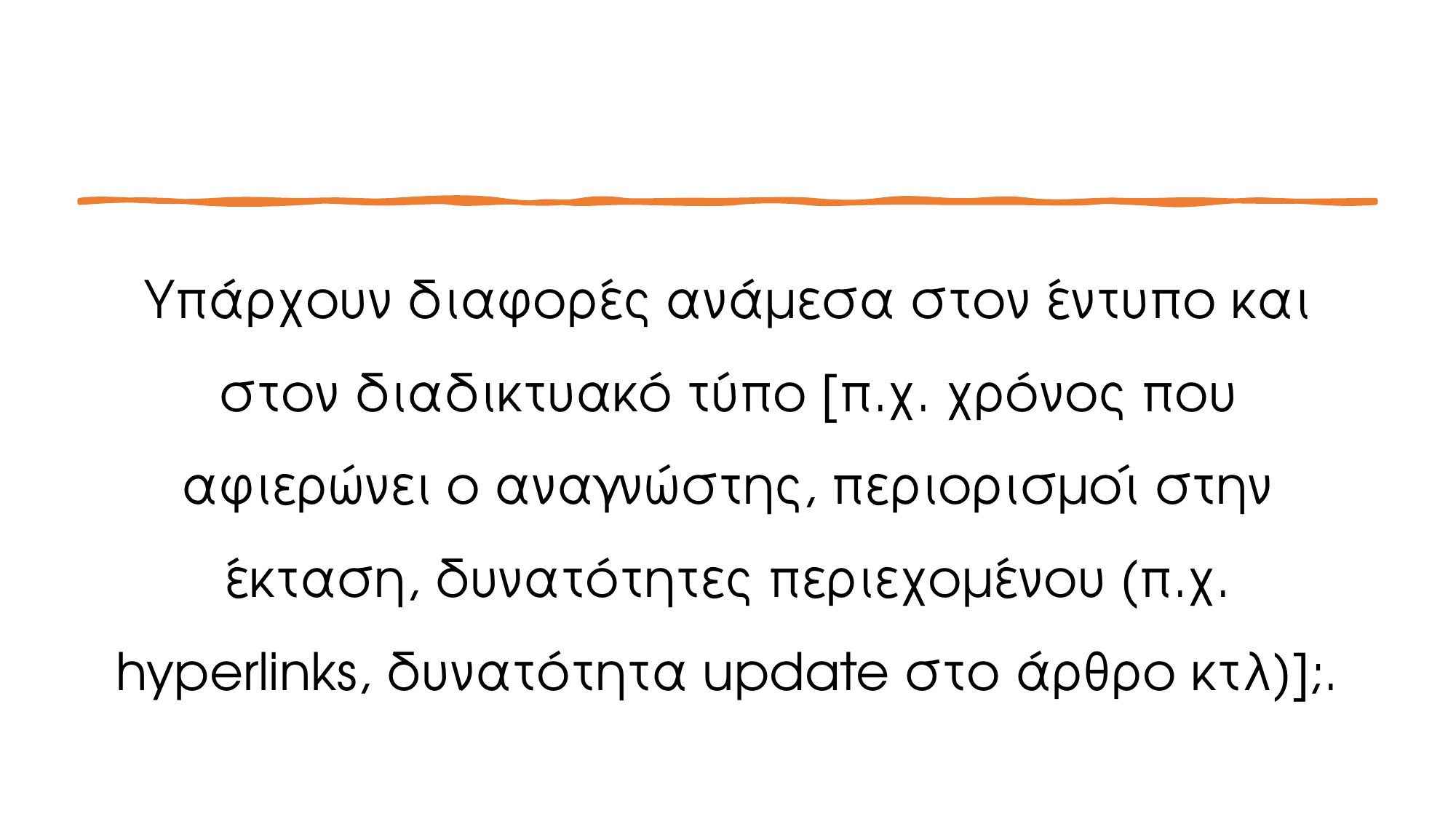

Υπάρχουν διαφορές ανάμεσα στον έντυπο και στον διαδικτυακό τύπο [π.χ. χρόνος που αφιερώνει ο αναγνώστης, περιορισμοί στην έκταση, δυνατότητες περιεχομένου (π.χ. hyperlinks, δυνατότητα update στο άρθρο κτλ)];.